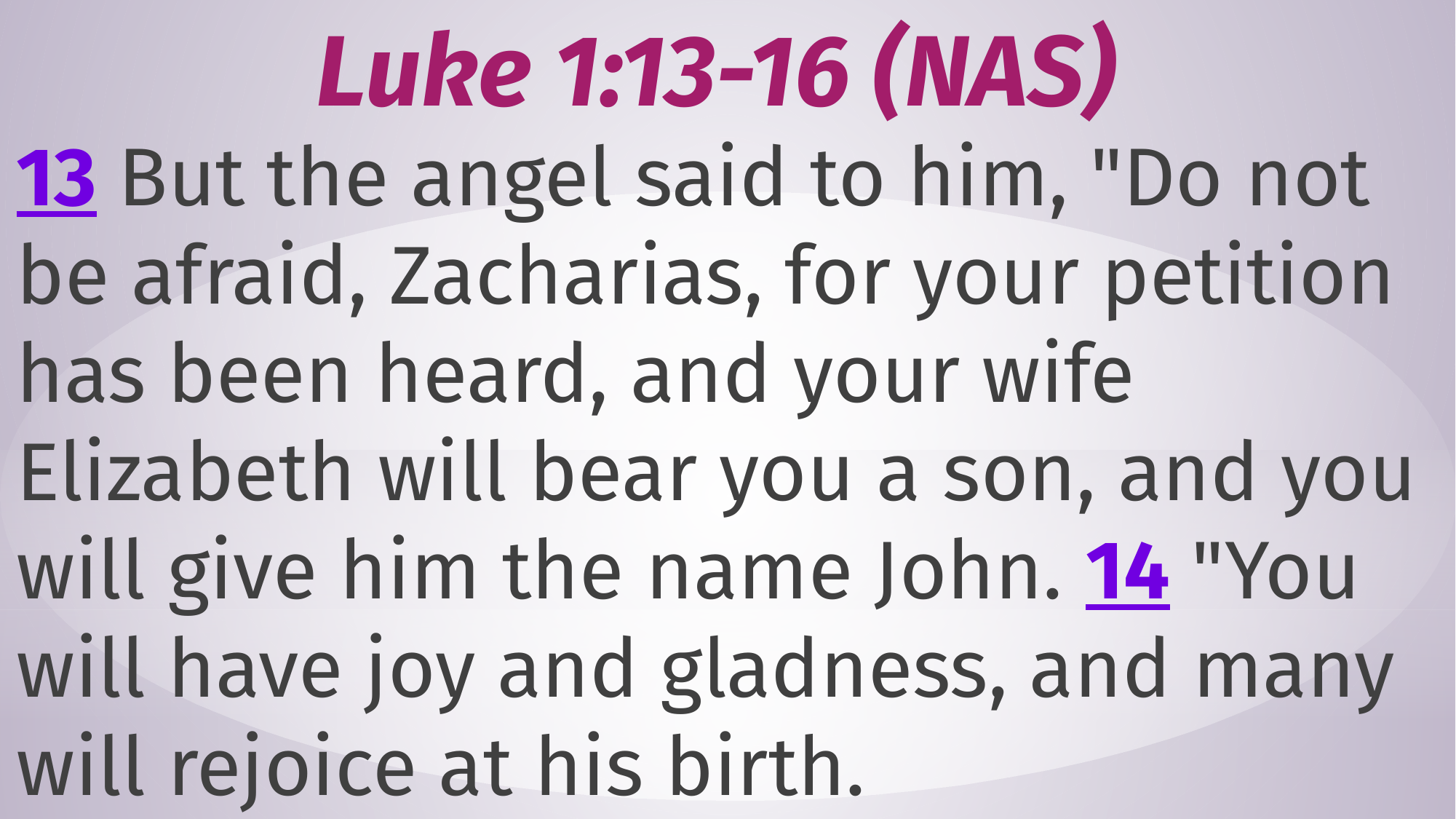

# Luke 1:13-16 (NAS)
13 But the angel said to him, "Do not be afraid, Zacharias, for your petition has been heard, and your wife Elizabeth will bear you a son, and you will give him the name John. 14 "You will have joy and gladness, and many will rejoice at his birth.